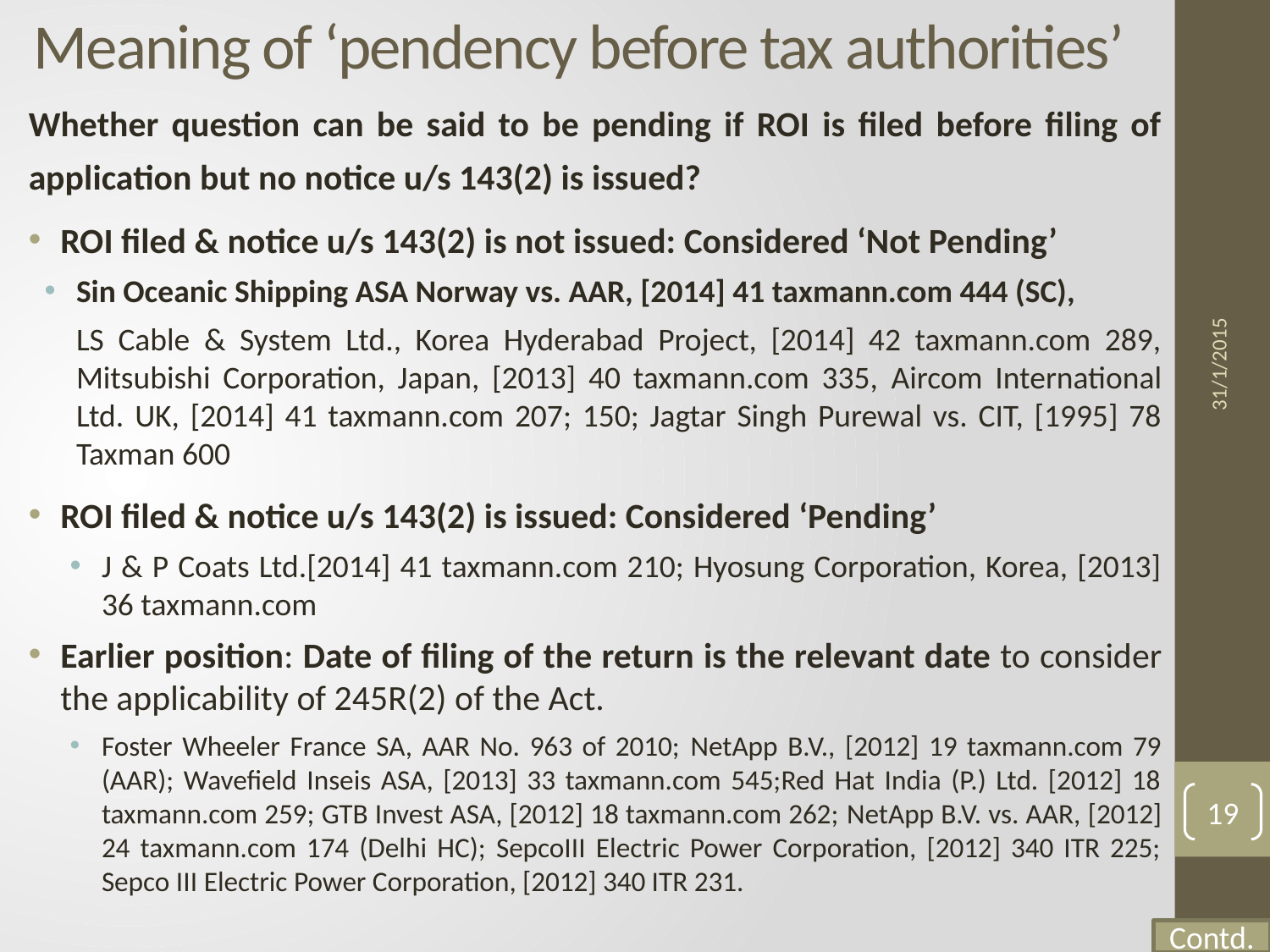

# Meaning of ‘pendency before tax authorities’
Whether question can be said to be pending if ROI is filed before filing of application but no notice u/s 143(2) is issued?
ROI filed & notice u/s 143(2) is not issued: Considered ‘Not Pending’
Sin Oceanic Shipping ASA Norway vs. AAR, [2014] 41 taxmann.com 444 (SC),
LS Cable & System Ltd., Korea Hyderabad Project, [2014] 42 taxmann.com 289, Mitsubishi Corporation, Japan, [2013] 40 taxmann.com 335, Aircom International Ltd. UK, [2014] 41 taxmann.com 207; 150; Jagtar Singh Purewal vs. CIT, [1995] 78 Taxman 600
ROI filed & notice u/s 143(2) is issued: Considered ‘Pending’
J & P Coats Ltd.[2014] 41 taxmann.com 210; Hyosung Corporation, Korea, [2013] 36 taxmann.com
Earlier position: Date of filing of the return is the relevant date to consider the applicability of 245R(2) of the Act.
Foster Wheeler France SA, AAR No. 963 of 2010; NetApp B.V., [2012] 19 taxmann.com 79 (AAR); Wavefield Inseis ASA, [2013] 33 taxmann.com 545;Red Hat India (P.) Ltd. [2012] 18 taxmann.com 259; GTB Invest ASA, [2012] 18 taxmann.com 262; NetApp B.V. vs. AAR, [2012] 24 taxmann.com 174 (Delhi HC); SepcoIII Electric Power Corporation, [2012] 340 ITR 225; Sepco III Electric Power Corporation, [2012] 340 ITR 231.

31/1/2015
19
Contd.